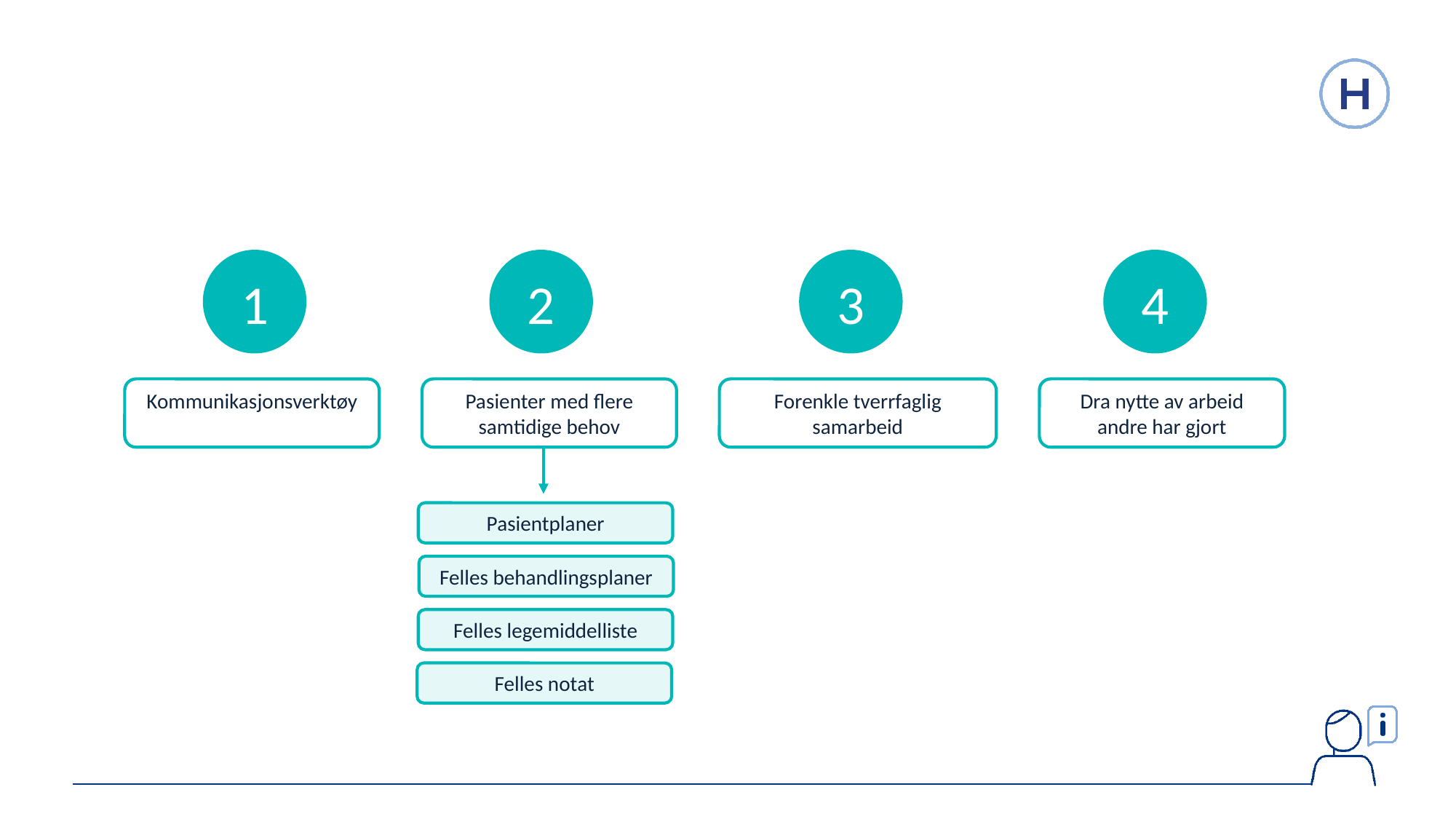

1
2
3
4
Kommunikasjonsverktøy

Pasienter med flere samtidige behov
Forenkle tverrfaglig samarbeid
Dra nytte av arbeid andre har gjort
Pasientplaner
Felles behandlingsplaner
Felles legemiddelliste
Felles notat